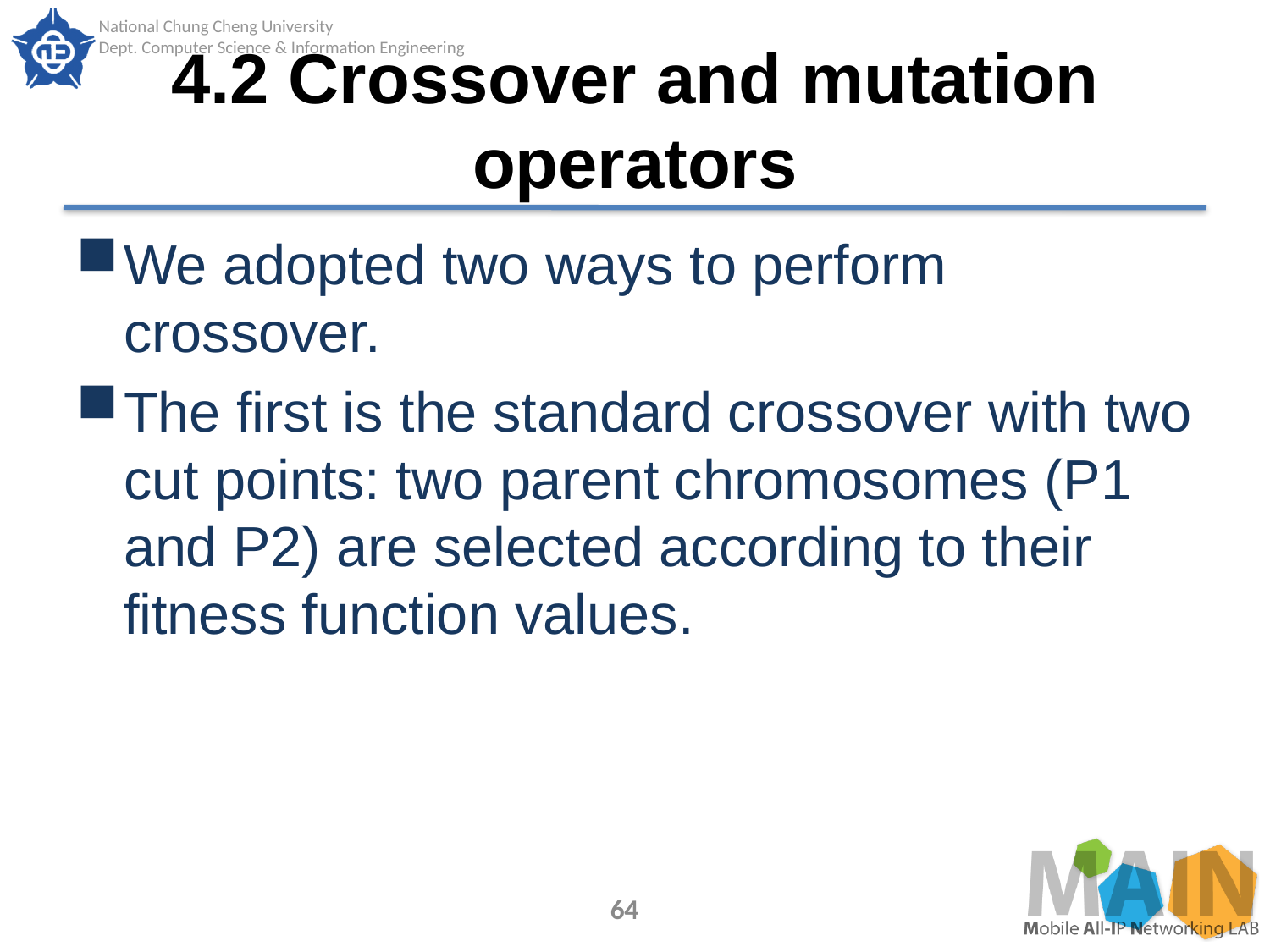

# 4.2 Crossover and mutation operators
We adopted two ways to perform crossover.
The first is the standard crossover with two cut points: two parent chromosomes (P1 and P2) are selected according to their fitness function values.
64